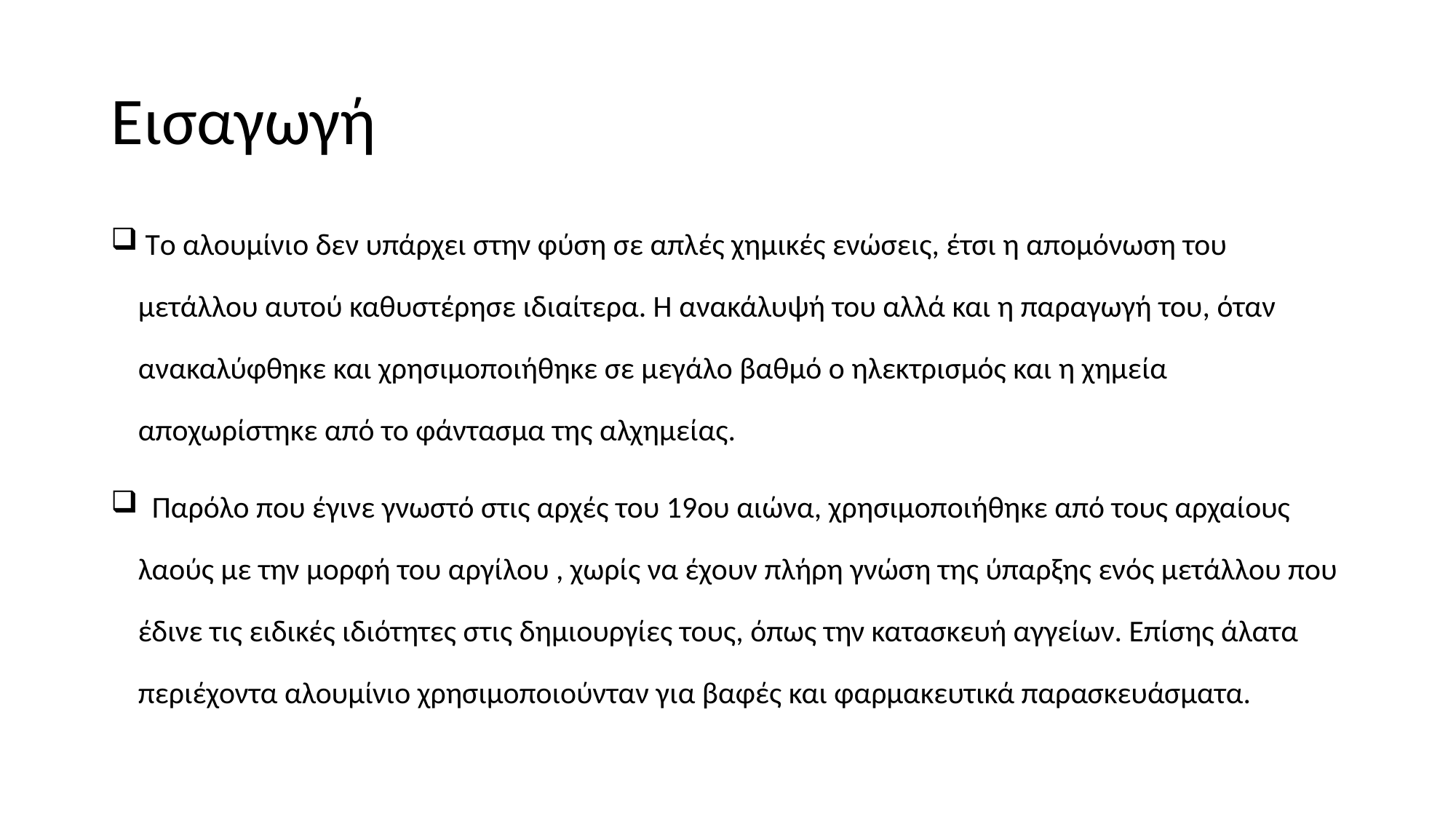

# Εισαγωγή
 Tο αλουμίνιο δεν υπάρχει στην φύση σε απλές χημικές ενώσεις, έτσι η απομόνωση του μετάλλου αυτού καθυστέρησε ιδιαίτερα. Η ανακάλυψή του αλλά και η παραγωγή του, όταν ανακαλύφθηκε και χρησιμοποιήθηκε σε μεγάλο βαθμό ο ηλεκτρισμός και η χημεία αποχωρίστηκε από το φάντασμα της αλχημείας.
  Παρόλο που έγινε γνωστό στις αρχές του 19ου αιώνα, χρησιμοποιήθηκε από τους αρχαίους λαούς με την μορφή του αργίλου , χωρίς να έχουν πλήρη γνώση της ύπαρξης ενός μετάλλου που έδινε τις ειδικές ιδιότητες στις δημιουργίες τους, όπως την κατασκευή αγγείων. Επίσης άλατα περιέχοντα αλουμίνιο χρησιμοποιούνταν για βαφές και φαρμακευτικά παρασκευάσματα.